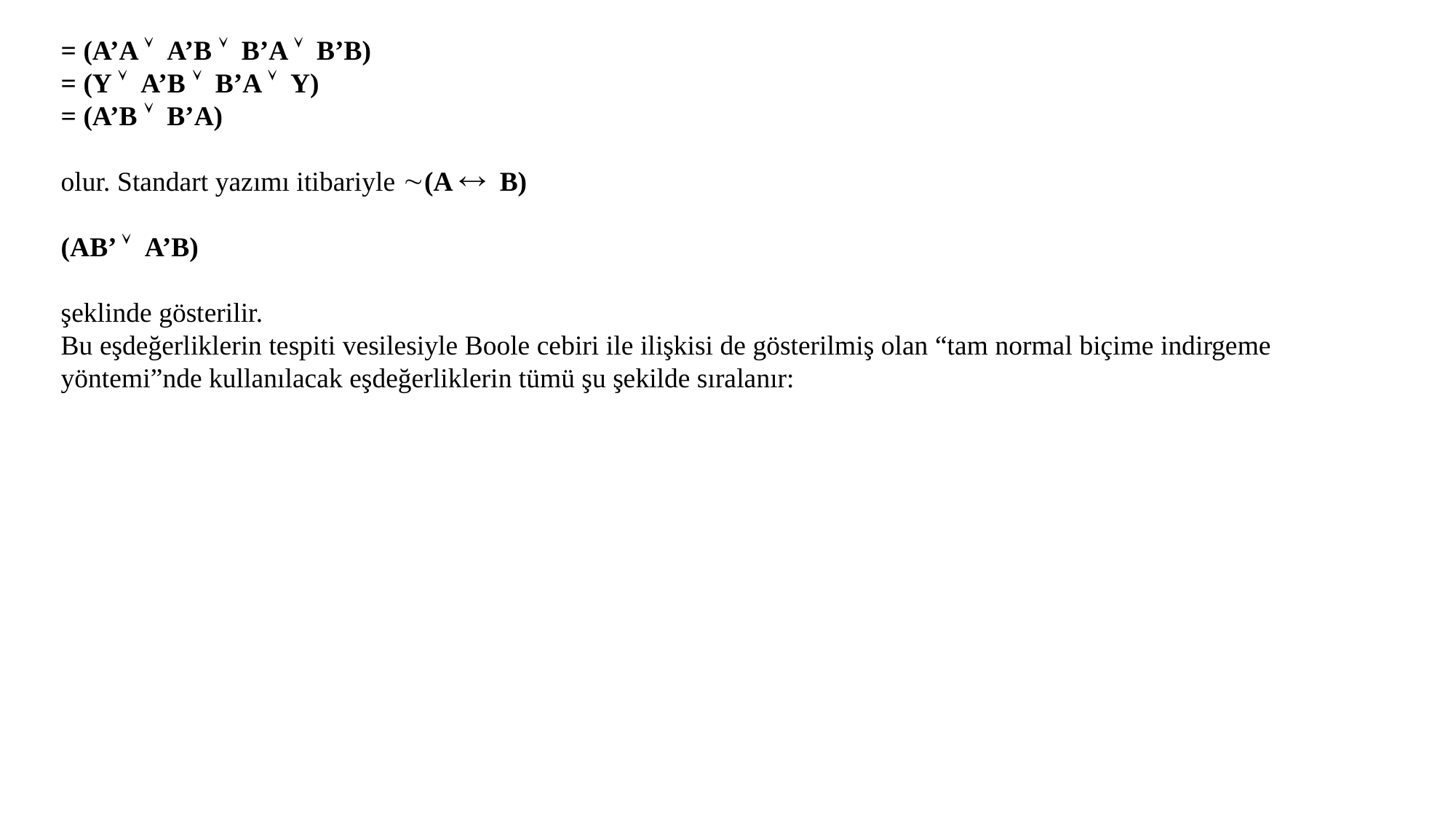

= (A’A ∨ A’B ∨ B’A ∨ B’B)
= (Y ∨ A’B ∨ B’A ∨ Y)
= (A’B ∨ B’A)

olur. Standart yazımı itibariyle ∼(A ↔ B)

(AB’ ∨ A’B)

şeklinde gösterilir.
Bu eşdeğerliklerin tespiti vesilesiyle Boole cebiri ile ilişkisi de gösterilmiş olan “tam normal biçime indirgeme yöntemi”nde kullanılacak eşdeğerliklerin tümü şu şekilde sıralanır: